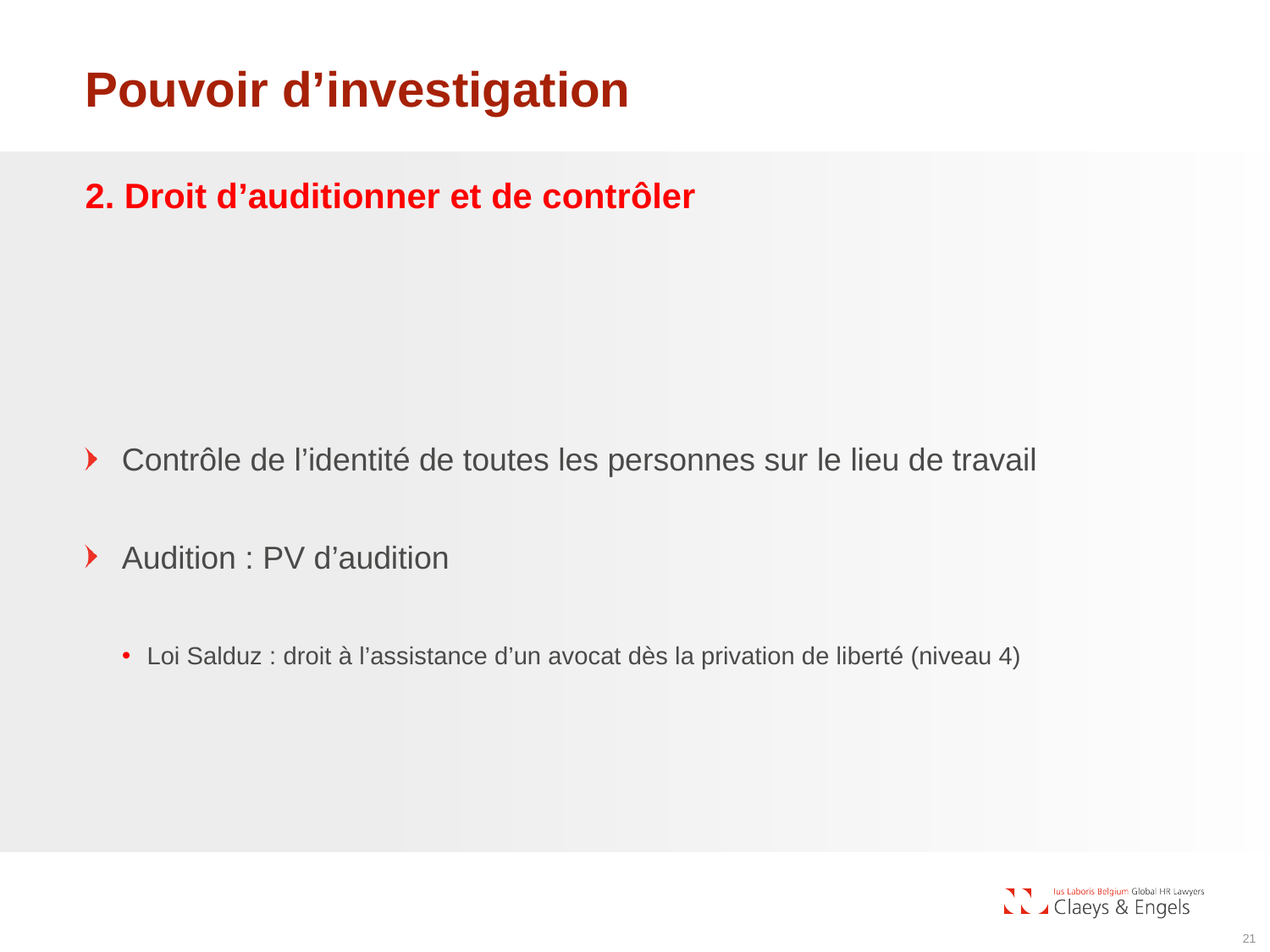

# Pouvoir d’investigation
2. Droit d’auditionner et de contrôler
Contrôle de l’identité de toutes les personnes sur le lieu de travail

Audition : PV d’audition

Loi Salduz : droit à l’assistance d’un avocat dès la privation de liberté (niveau 4)
21